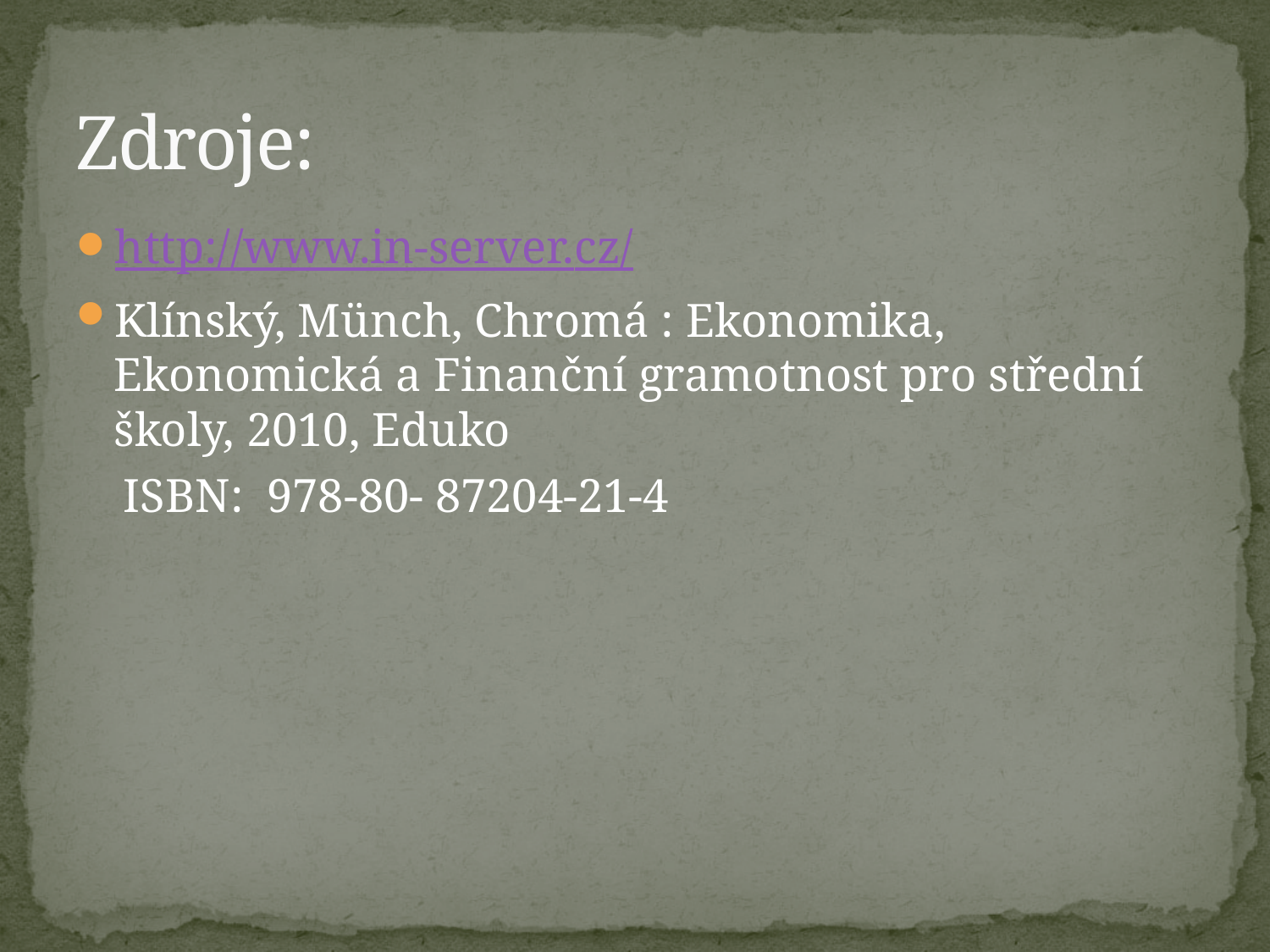

# Zdroje:
http://www.in-server.cz/
Klínský, Münch, Chromá : Ekonomika, Ekonomická a Finanční gramotnost pro střední školy, 2010, Eduko
    ISBN:  978-80- 87204-21-4